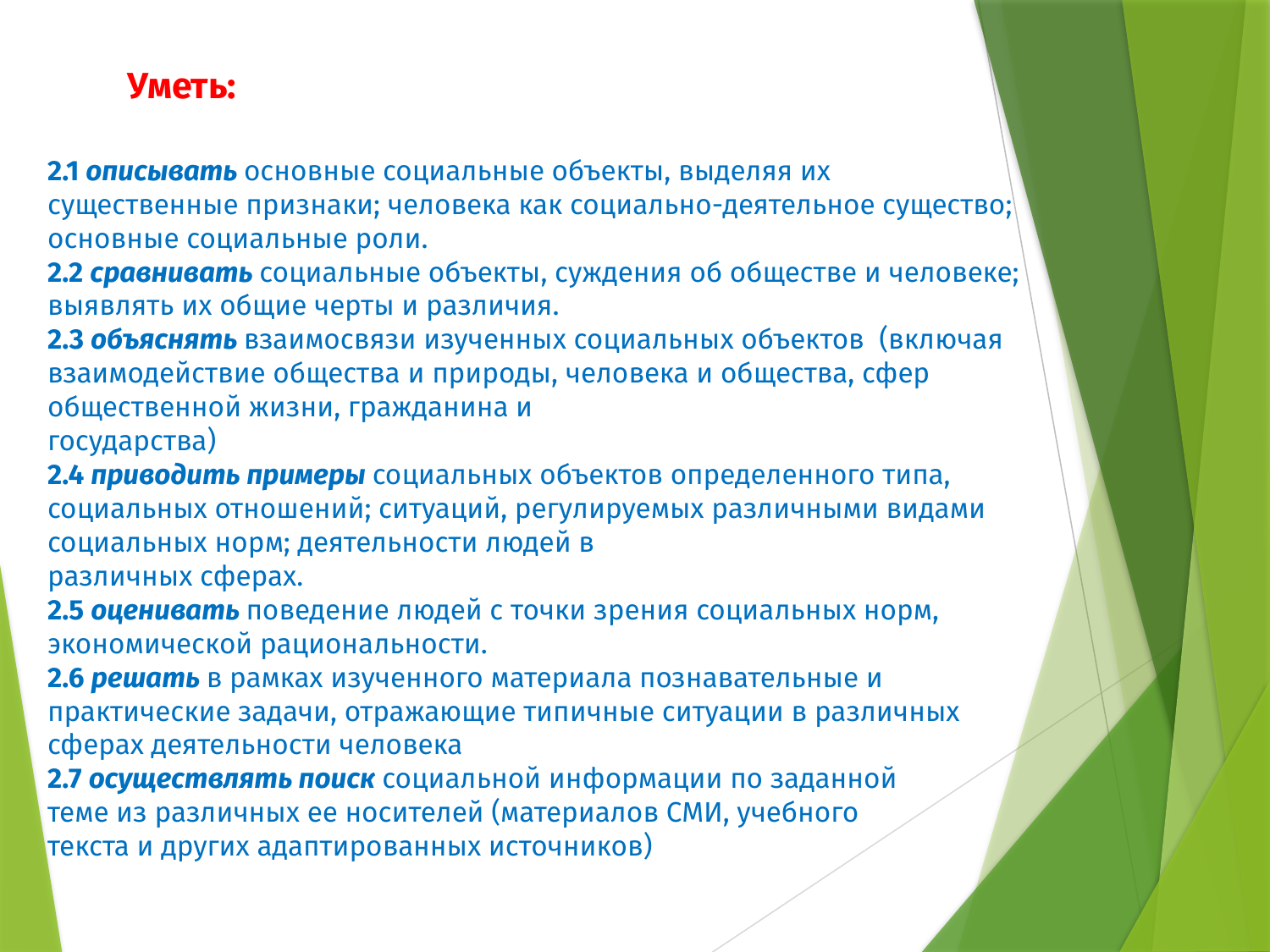

# Уметь:
2.1 описывать основные социальные объекты, выделяя их
существенные признаки; человека как социально-деятельное существо; основные социальные роли.
2.2 сравнивать социальные объекты, суждения об обществе и человеке; выявлять их общие черты и различия.
2.3 объяснять взаимосвязи изученных социальных объектов  (включая взаимодействие общества и природы, человека и общества, сфер общественной жизни, гражданина и
государства)
2.4 приводить примеры социальных объектов определенного типа, социальных отношений; ситуаций, регулируемых различными видами социальных норм; деятельности людей в
различных сферах.
2.5 оценивать поведение людей с точки зрения социальных норм, экономической рациональности.
2.6 решать в рамках изученного материала познавательные и практические задачи, отражающие типичные ситуации в различных сферах деятельности человека
2.7 осуществлять поиск социальной информации по заданной
теме из различных ее носителей (материалов СМИ, учебного
текста и других адаптированных источников)